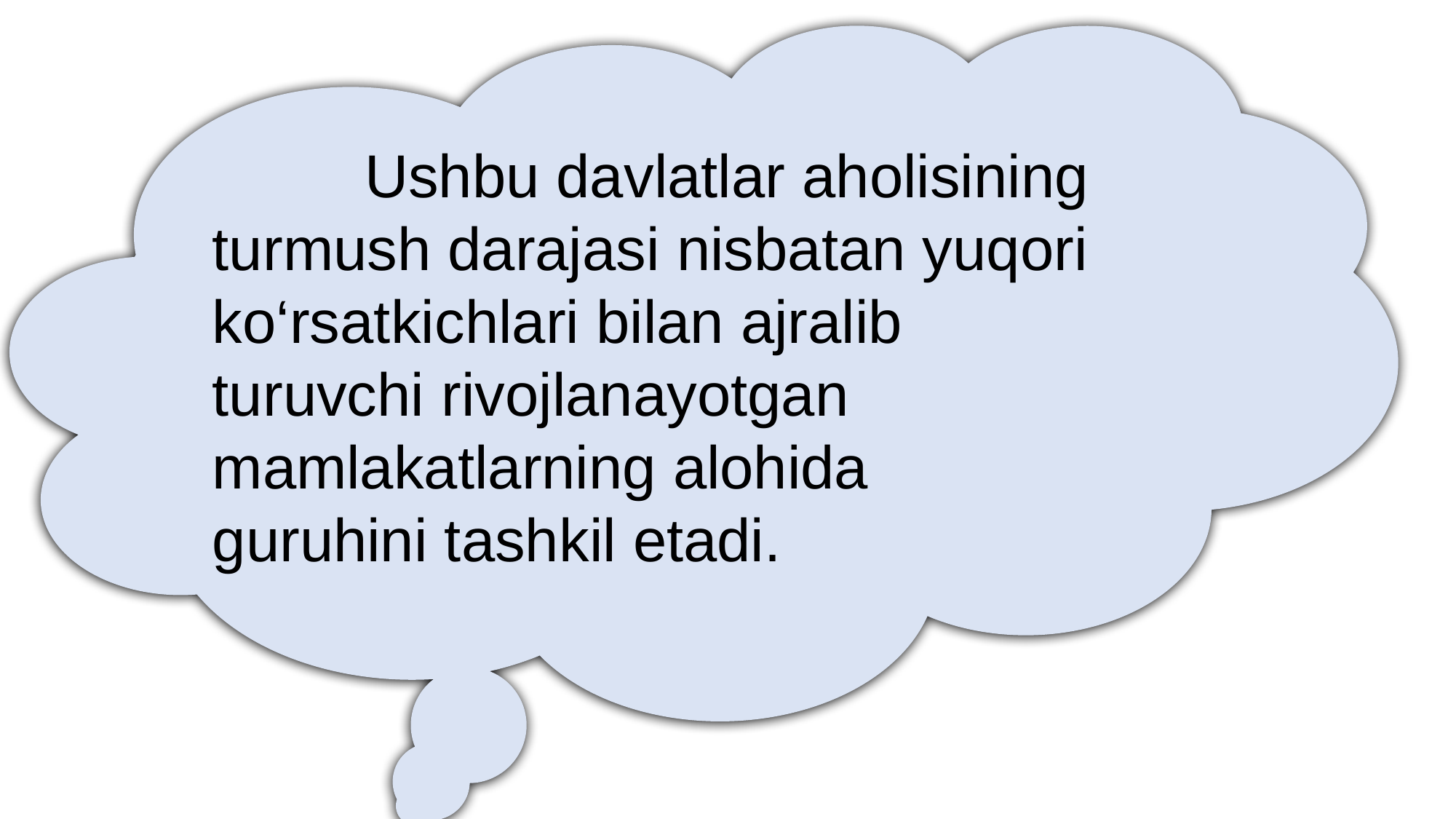

Ushbu davlatlar aholisining turmush darajasi nisbatan yuqori ko‘rsatkichlari bilan ajralib turuvchi rivojlanayotgan mamlakatlarning alohida guruhini tashkil etadi.